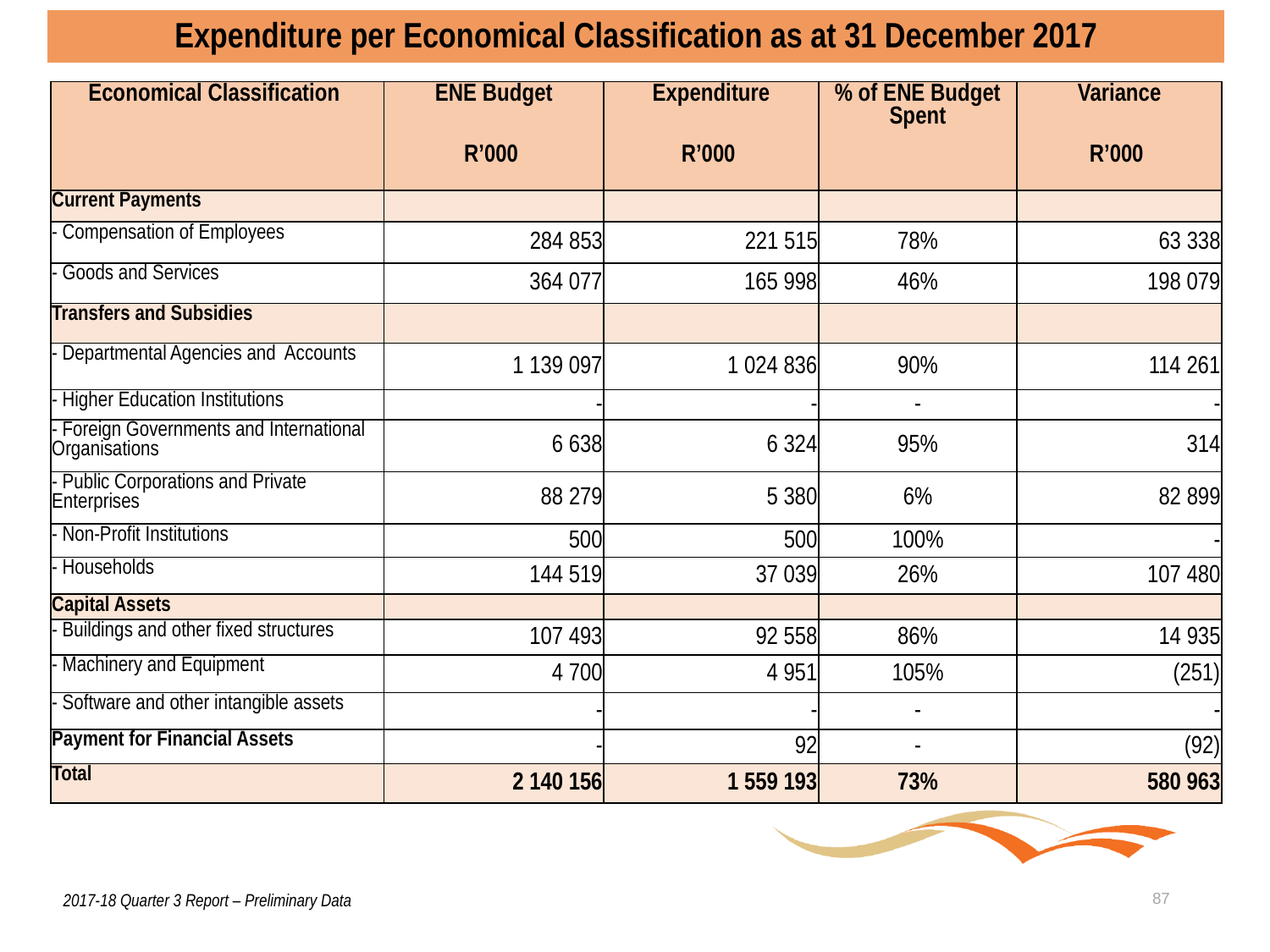

# Expenditure per Economical Classification as at 31 December 2017
| Economical Classification | ENE Budget | Expenditure | % of ENE Budget Spent | Variance |
| --- | --- | --- | --- | --- |
|  | R’000 | R’000 |  | R’000 |
| Current Payments |  |  |  |  |
| - Compensation of Employees | 284 853 | 221 515 | 78% | 63 338 |
| - Goods and Services | 364 077 | 165 998 | 46% | 198 079 |
| Transfers and Subsidies |  |  |  |  |
| - Departmental Agencies and Accounts | 1 139 097 | 1 024 836 | 90% | 114 261 |
| - Higher Education Institutions | - | - | - | - |
| - Foreign Governments and International Organisations | 6 638 | 6 324 | 95% | 314 |
| - Public Corporations and Private Enterprises | 88 279 | 5 380 | 6% | 82 899 |
| - Non-Profit Institutions | 500 | 500 | 100% | - |
| - Households | 144 519 | 37 039 | 26% | 107 480 |
| Capital Assets |  |  |  |  |
| - Buildings and other fixed structures | 107 493 | 92 558 | 86% | 14 935 |
| - Machinery and Equipment | 4 700 | 4 951 | 105% | (251) |
| - Software and other intangible assets | - | - | - | - |
| Payment for Financial Assets | - | 92 | - | (92) |
| Total | 2 140 156 | 1 559 193 | 73% | 580 963 |
2017-18 Quarter 3 Report – Preliminary Data
87